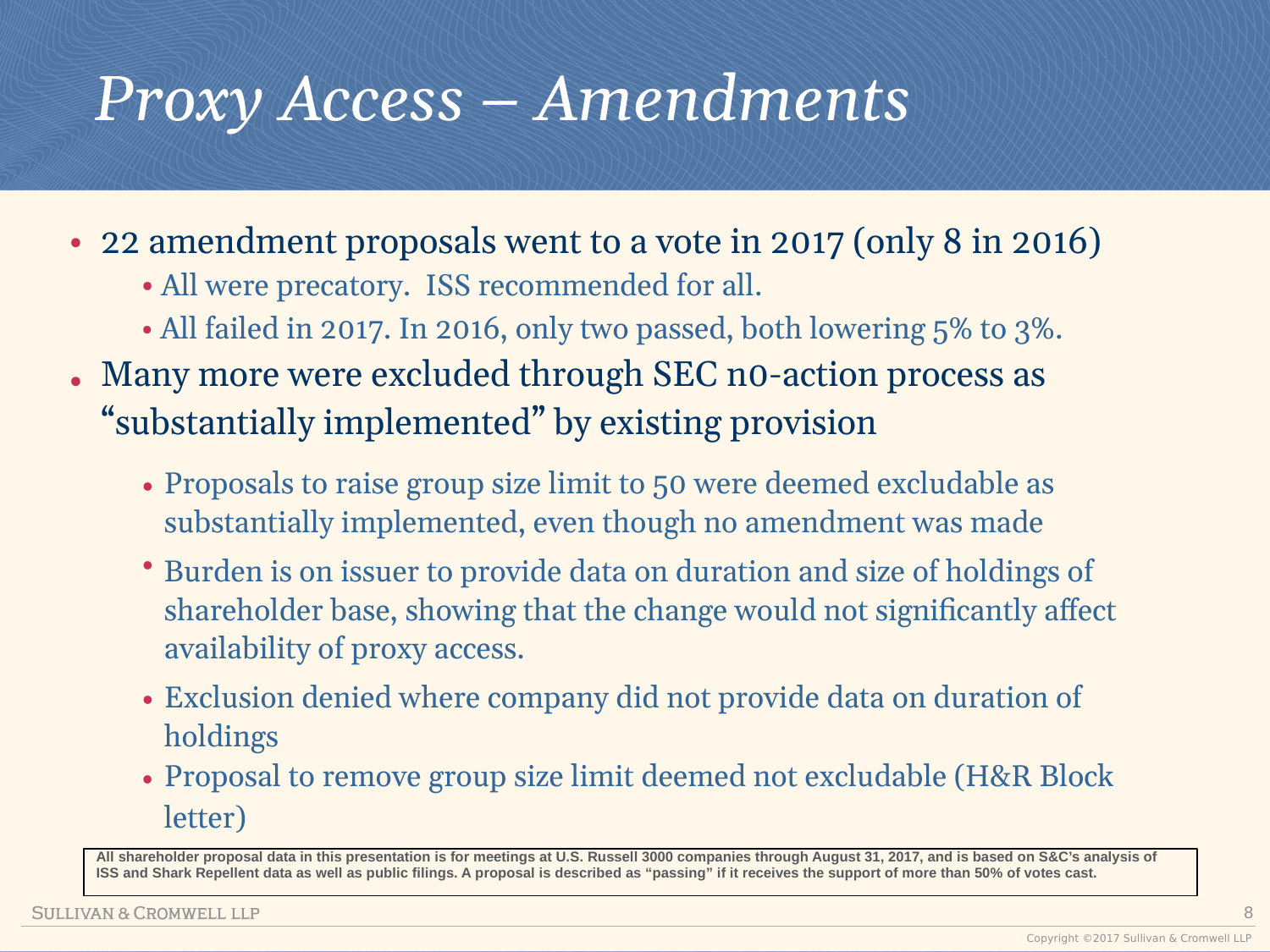

Proxy Access – Amendments

•
22 amendment proposals went to a vote in 2017 (only 8 in 2016)
• All were precatory.  ISS recommended for all.
• All failed in 2017. In 2016, only two passed, both lowering 5% to 3%.
Many more were excluded through SEC n0-action process as
“substantially implemented” by existing provision
•
•
Proposals to raise group size limit to 50 were deemed excludable as
substantially implemented, even though no amendment was made
Burden is on issuer to provide data on duration and size of holdings of shareholder base, showing that the change would not significantly affect availability of proxy access.
Exclusion denied where company did not provide data on duration of holdings
Proposal to remove group size limit deemed not excludable (H&R Block
letter)
•
•
•

All shareholder proposal data in this presentation is for meetings at U.S. Russell 3000 companies through August 31, 2017, and is based on S&C’s analysis of
ISS and Shark Repellent data as well as public filings. A proposal is described as “passing” if it receives the support of more than 50% of votes cast.
8

Copyright ©2017 Sullivan & Cromwell LLP